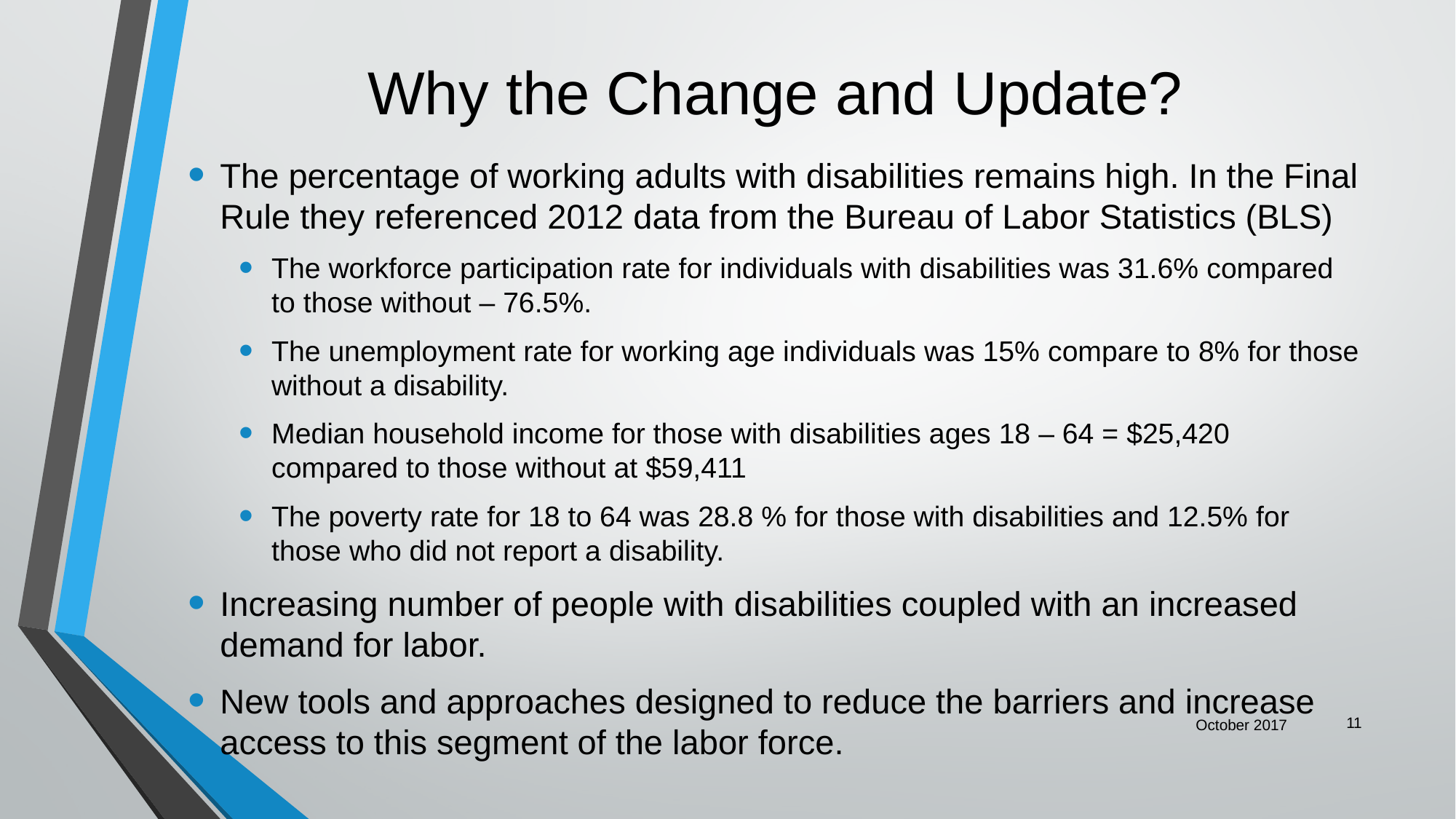

# Why the Change and Update?
The percentage of working adults with disabilities remains high. In the Final Rule they referenced 2012 data from the Bureau of Labor Statistics (BLS)
The workforce participation rate for individuals with disabilities was 31.6% compared to those without – 76.5%.
The unemployment rate for working age individuals was 15% compare to 8% for those without a disability.
Median household income for those with disabilities ages 18 – 64 = $25,420 compared to those without at $59,411
The poverty rate for 18 to 64 was 28.8 % for those with disabilities and 12.5% for those who did not report a disability.
Increasing number of people with disabilities coupled with an increased demand for labor.
New tools and approaches designed to reduce the barriers and increase access to this segment of the labor force.
11
October 2017